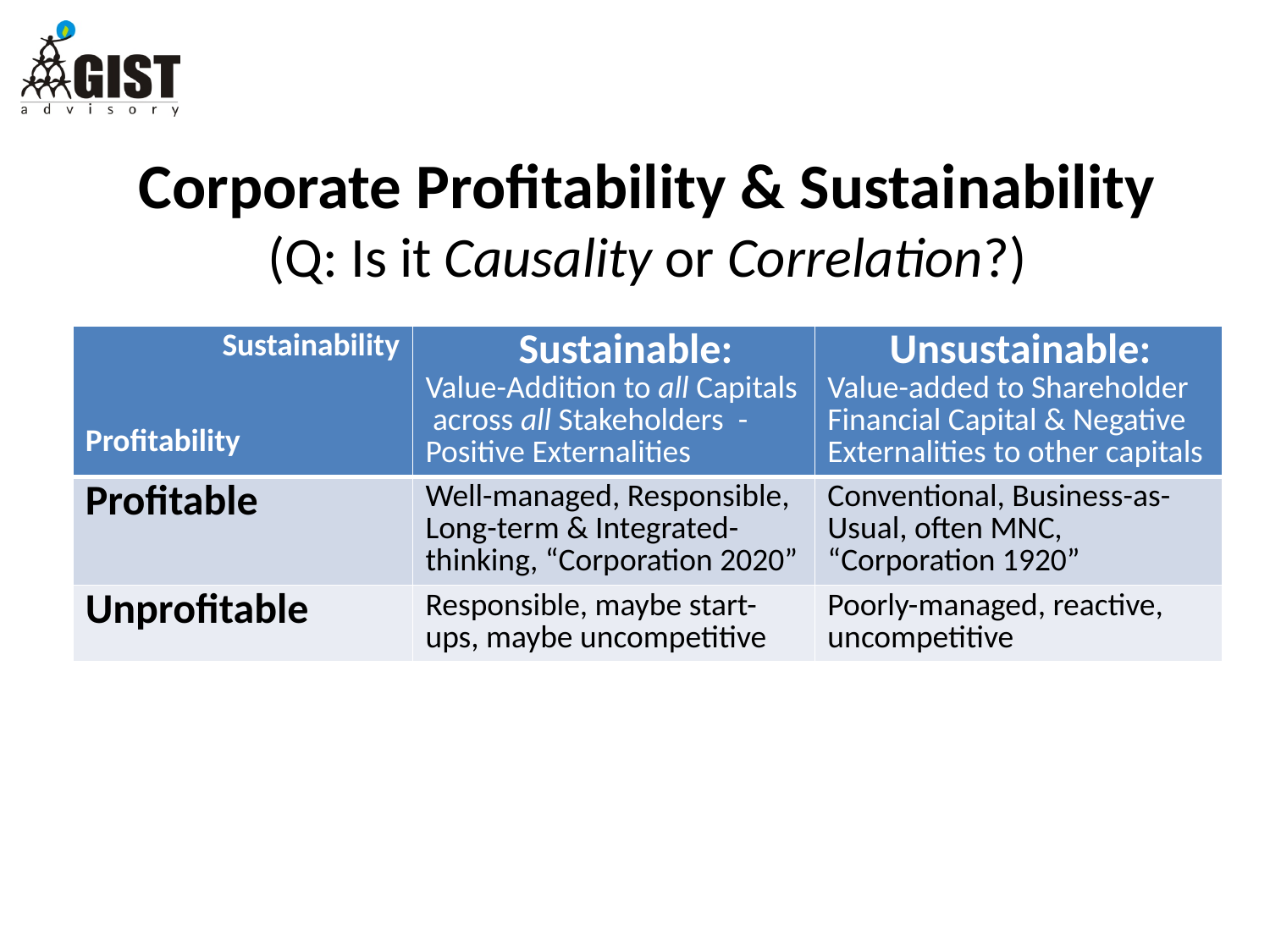

# Corporate Profitability & Sustainability (Q: Is it Causality or Correlation?)
| Sustainability Profitability | Sustainable: Value-Addition to all Capitals across all Stakeholders - Positive Externalities | Unsustainable: Value-added to Shareholder Financial Capital & Negative Externalities to other capitals |
| --- | --- | --- |
| Profitable | Well-managed, Responsible, Long-term & Integrated-thinking, “Corporation 2020” | Conventional, Business-as-Usual, often MNC, “Corporation 1920” |
| Unprofitable | Responsible, maybe start-ups, maybe uncompetitive | Poorly-managed, reactive, uncompetitive |